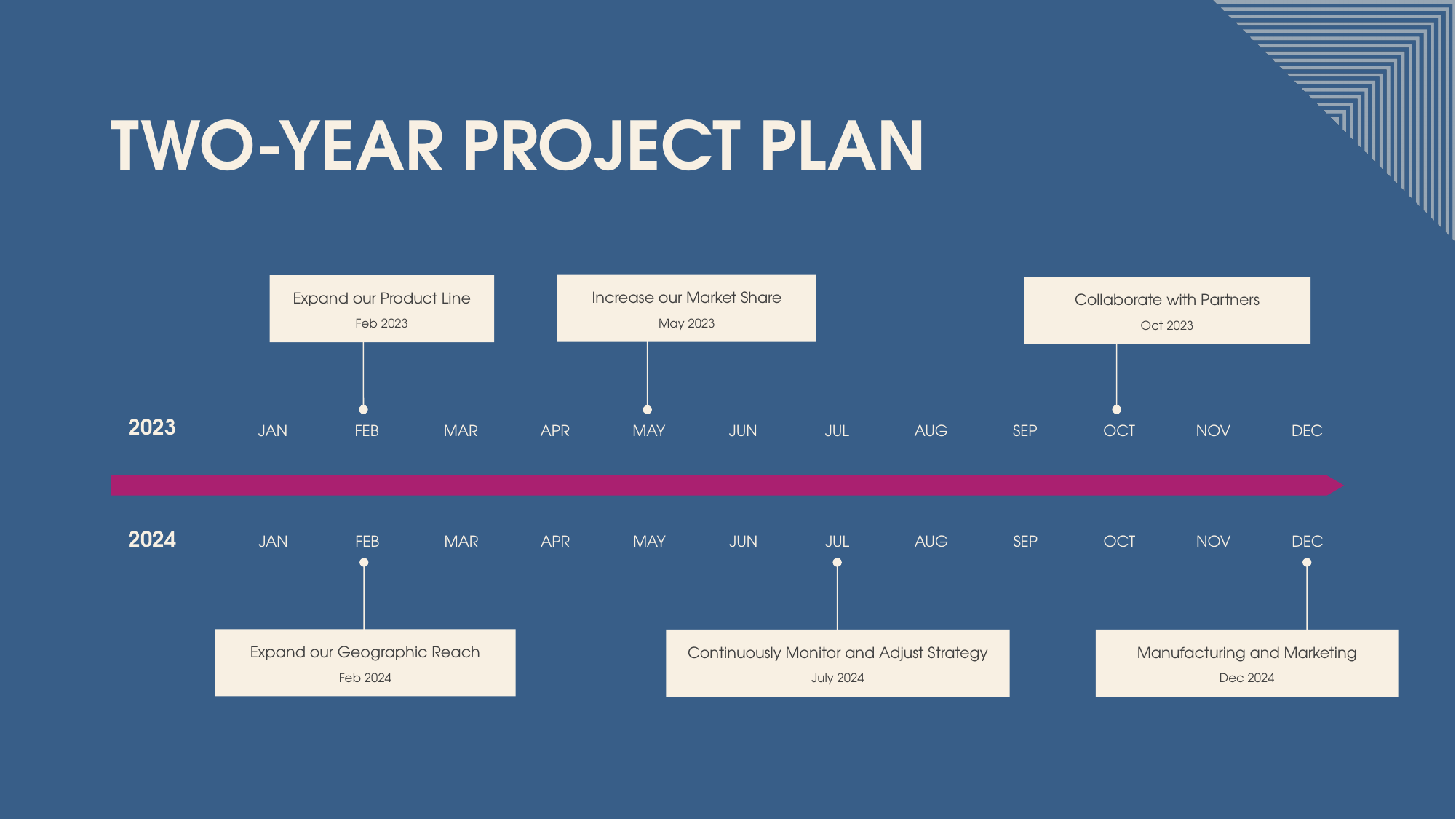

# Two-Year Project Plan
Increase our Market Share
Expand our Product Line
Collaborate with Partners
May 2023
Feb 2023
Oct 2023
2023
JAN
FEB
MAR
APR
MAY
JUN
JUL
AUG
SEP
OCT
NOV
DEC
2024
JAN
FEB
MAR
APR
MAY
JUN
JUL
AUG
SEP
OCT
NOV
DEC
Expand our Geographic Reach
Continuously Monitor and Adjust Strategy
Manufacturing and Marketing
Feb 2024
July 2024
Dec 2024